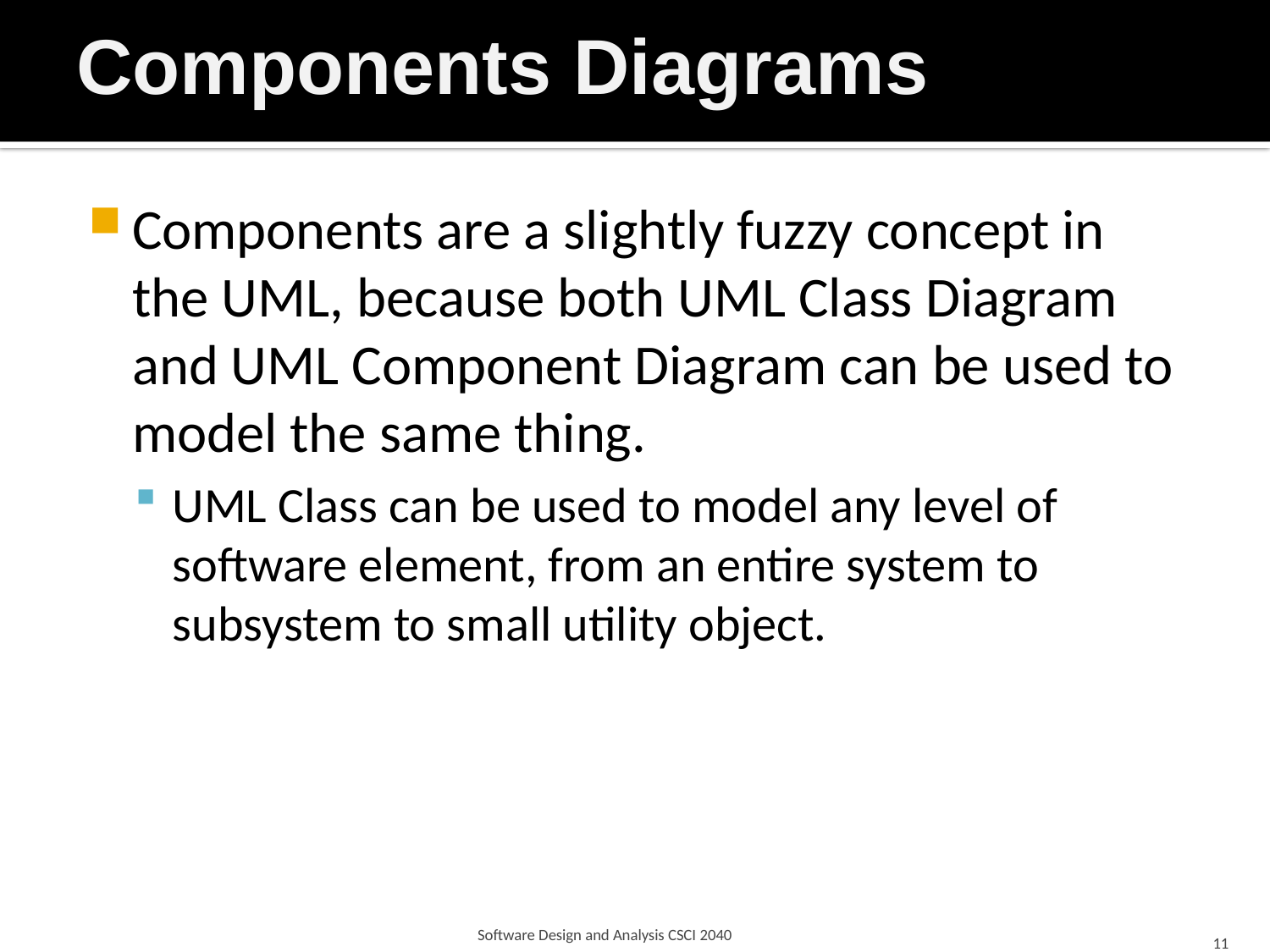

# Components Diagrams
Components are a slightly fuzzy concept in the UML, because both UML Class Diagram and UML Component Diagram can be used to model the same thing.
UML Class can be used to model any level of software element, from an entire system to subsystem to small utility object.
Software Design and Analysis CSCI 2040
11